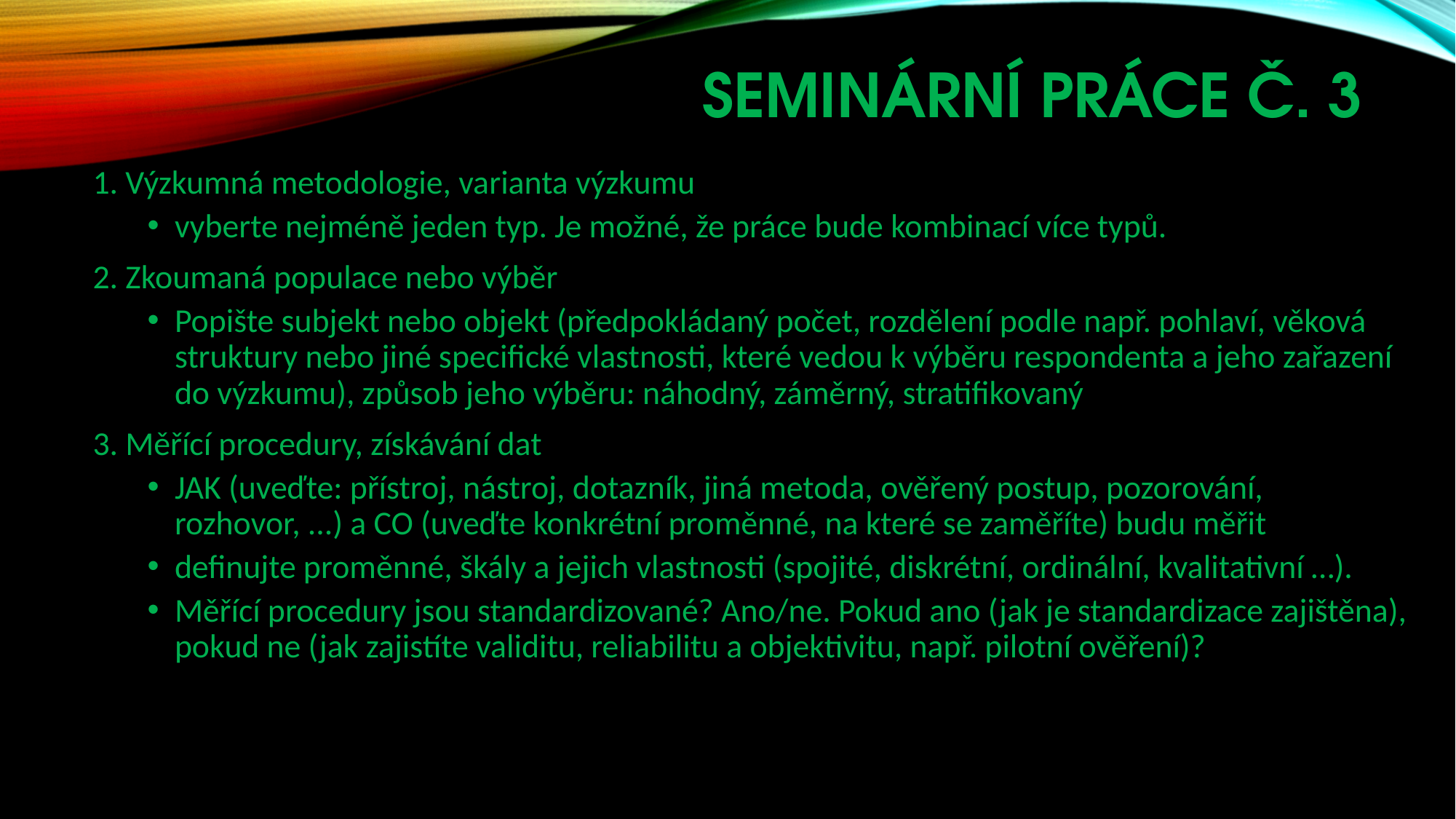

# Seminární práce č. 3
1. Výzkumná metodologie, varianta výzkumu
vyberte nejméně jeden typ. Je možné, že práce bude kombinací více typů.
2. Zkoumaná populace nebo výběr
Popište subjekt nebo objekt (předpokládaný počet, rozdělení podle např. pohlaví, věková struktury nebo jiné specifické vlastnosti, které vedou k výběru respondenta a jeho zařazení do výzkumu), způsob jeho výběru: náhodný, záměrný, stratifikovaný
3. Měřící procedury, získávání dat
JAK (uveďte: přístroj, nástroj, dotazník, jiná metoda, ověřený postup, pozorování, rozhovor, ...) a CO (uveďte konkrétní proměnné, na které se zaměříte) budu měřit
definujte proměnné, škály a jejich vlastnosti (spojité, diskrétní, ordinální, kvalitativní …).
Měřící procedury jsou standardizované? Ano/ne. Pokud ano (jak je standardizace zajištěna), pokud ne (jak zajistíte validitu, reliabilitu a objektivitu, např. pilotní ověření)?